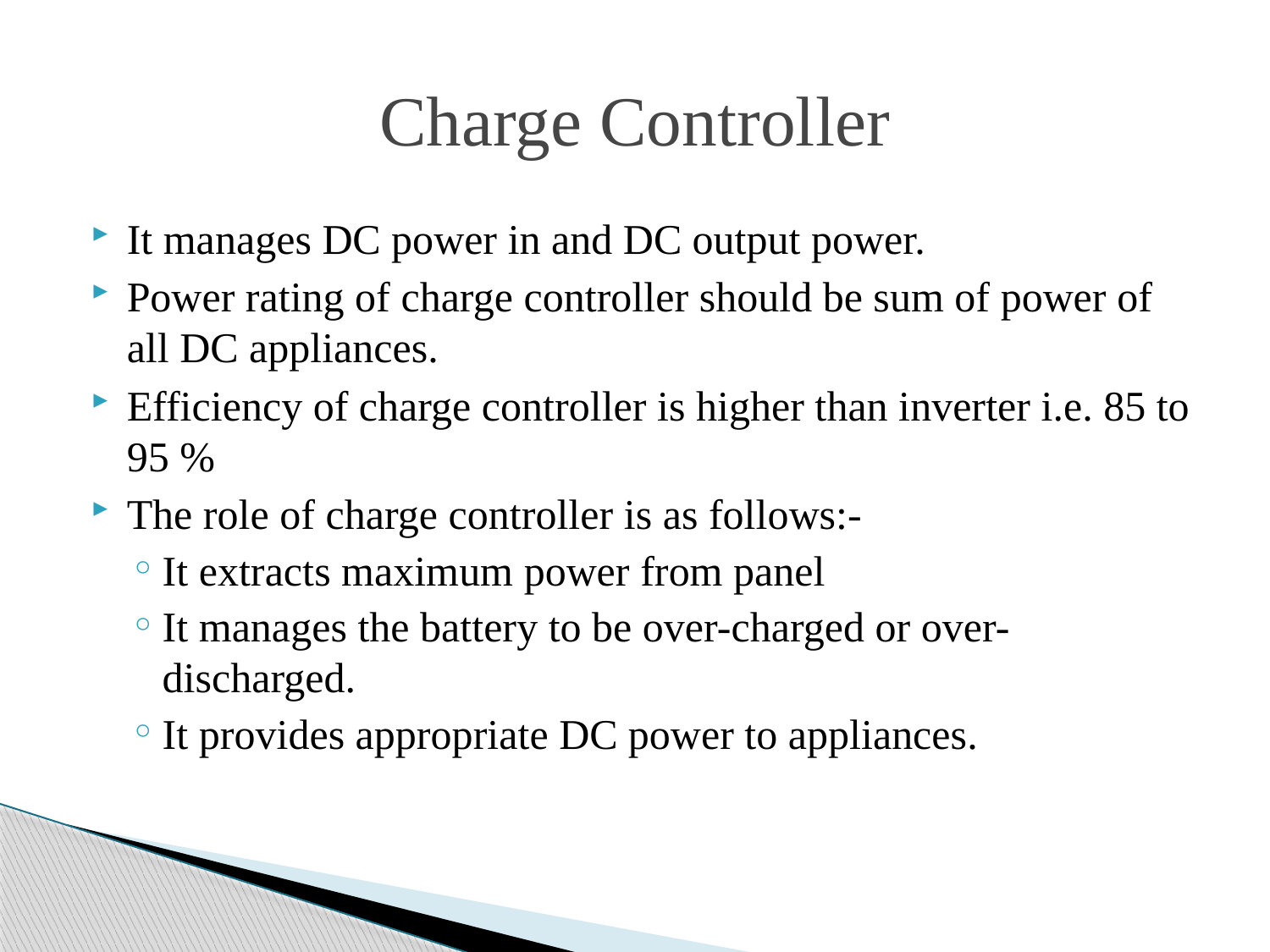

# Charge Controller
It manages DC power in and DC output power.
Power rating of charge controller should be sum of power of all DC appliances.
Efficiency of charge controller is higher than inverter i.e. 85 to 95 %
The role of charge controller is as follows:-
It extracts maximum power from panel
It manages the battery to be over-charged or over-discharged.
It provides appropriate DC power to appliances.